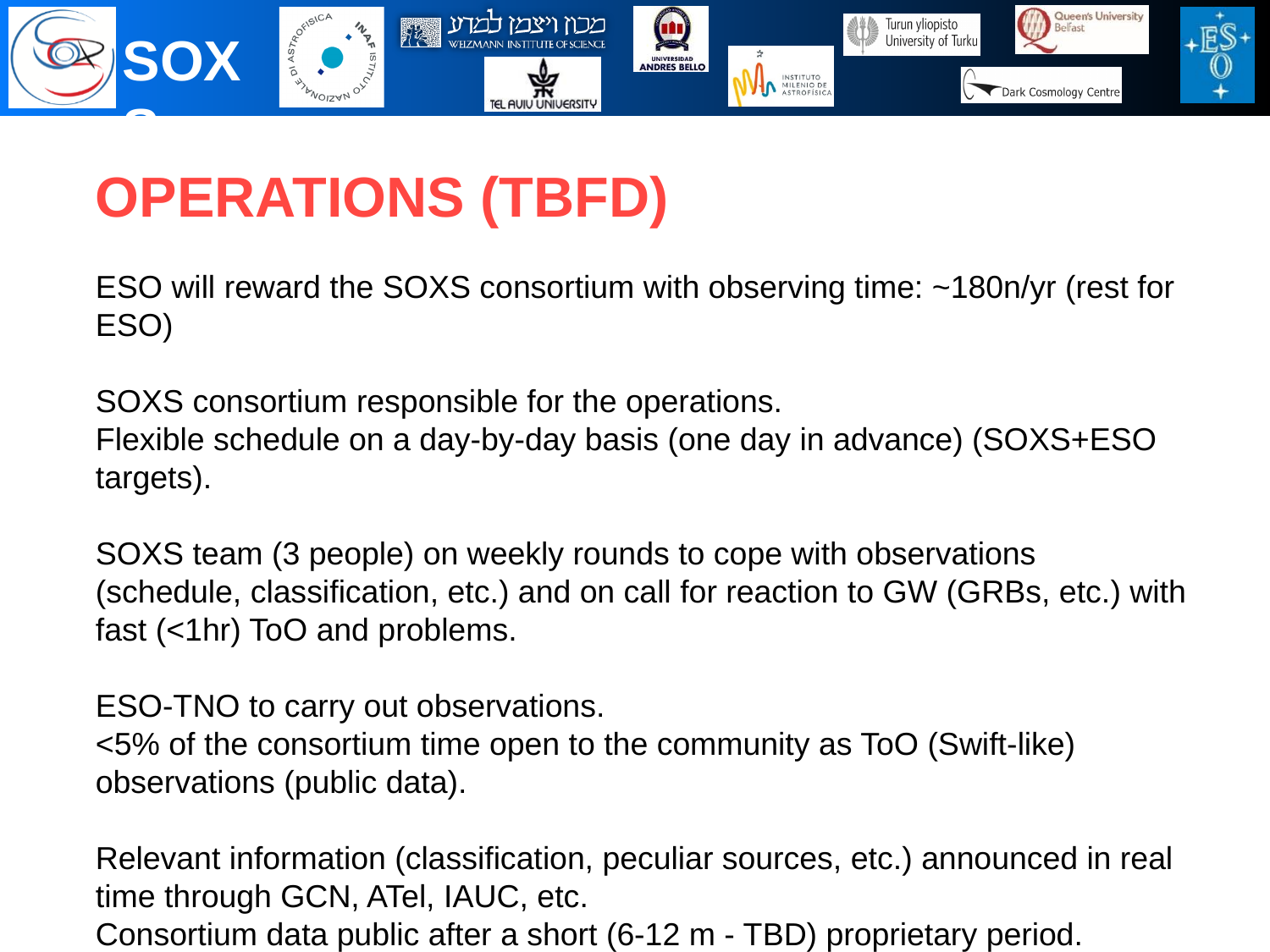

OPERATIONS (TBFD)

ESO will reward the SOXS consortium with observing time: ~180n/yr (rest for ESO)

SOXS consortium responsible for the operations.
Flexible schedule on a day-by-day basis (one day in advance) (SOXS+ESO targets).
SOXS team (3 people) on weekly rounds to cope with observations (schedule, classification, etc.) and on call for reaction to GW (GRBs, etc.) with fast (<1hr) ToO and problems.

ESO-TNO to carry out observations.
<5% of the consortium time open to the community as ToO (Swift-like) observations (public data).

Relevant information (classification, peculiar sources, etc.) announced in real time through GCN, ATel, IAUC, etc.
Consortium data public after a short (6-12 m - TBD) proprietary period.